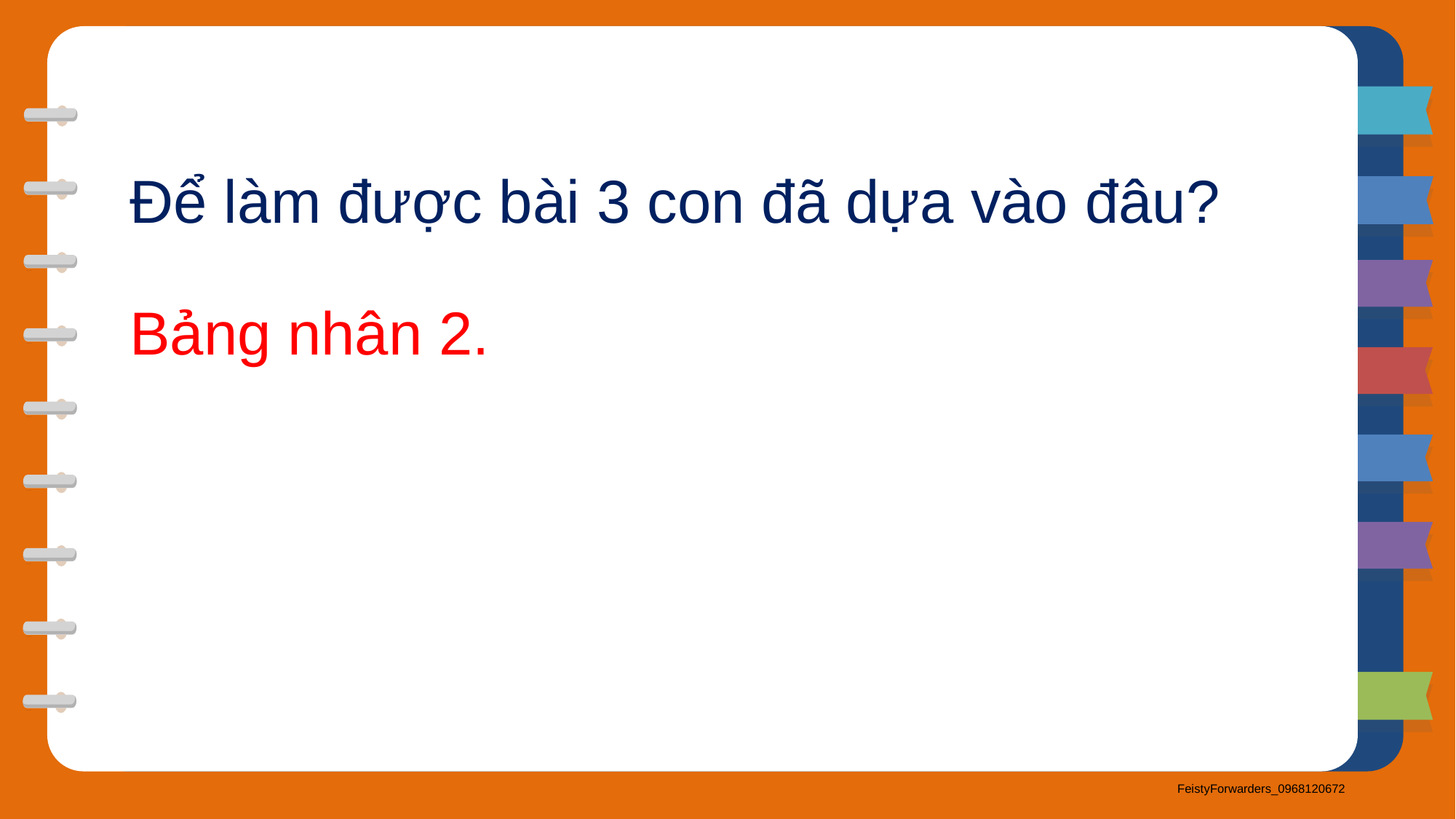

Để làm được bài 3 con đã dựa vào đâu?
Bảng nhân 2.